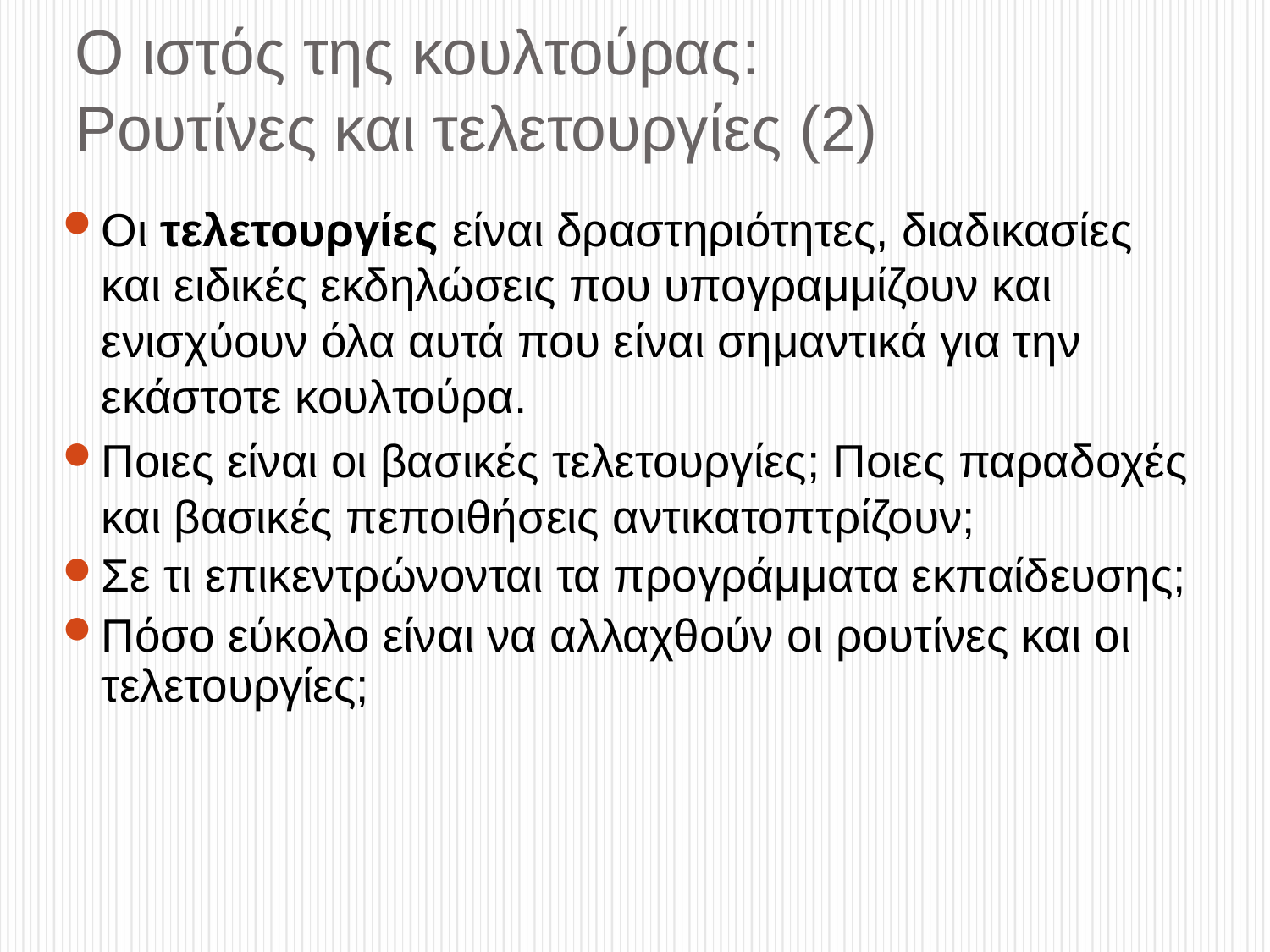

Ο ιστός της κουλτούρας:
Ρουτίνες και τελετουργίες (2)
Οι τελετουργίες είναι δραστηριότητες, διαδικασίες και ειδικές εκδηλώσεις που υπογραμμίζουν και ενισχύουν όλα αυτά που είναι σημαντικά για την εκάστοτε κουλτούρα.
Ποιες είναι οι βασικές τελετουργίες; Ποιες παραδοχές και βασικές πεποιθήσεις αντικατοπτρίζουν;
Σε τι επικεντρώνονται τα προγράμματα εκπαίδευσης;
Πόσο εύκολο είναι να αλλαχθούν οι ρουτίνες και οι τελετουργίες;